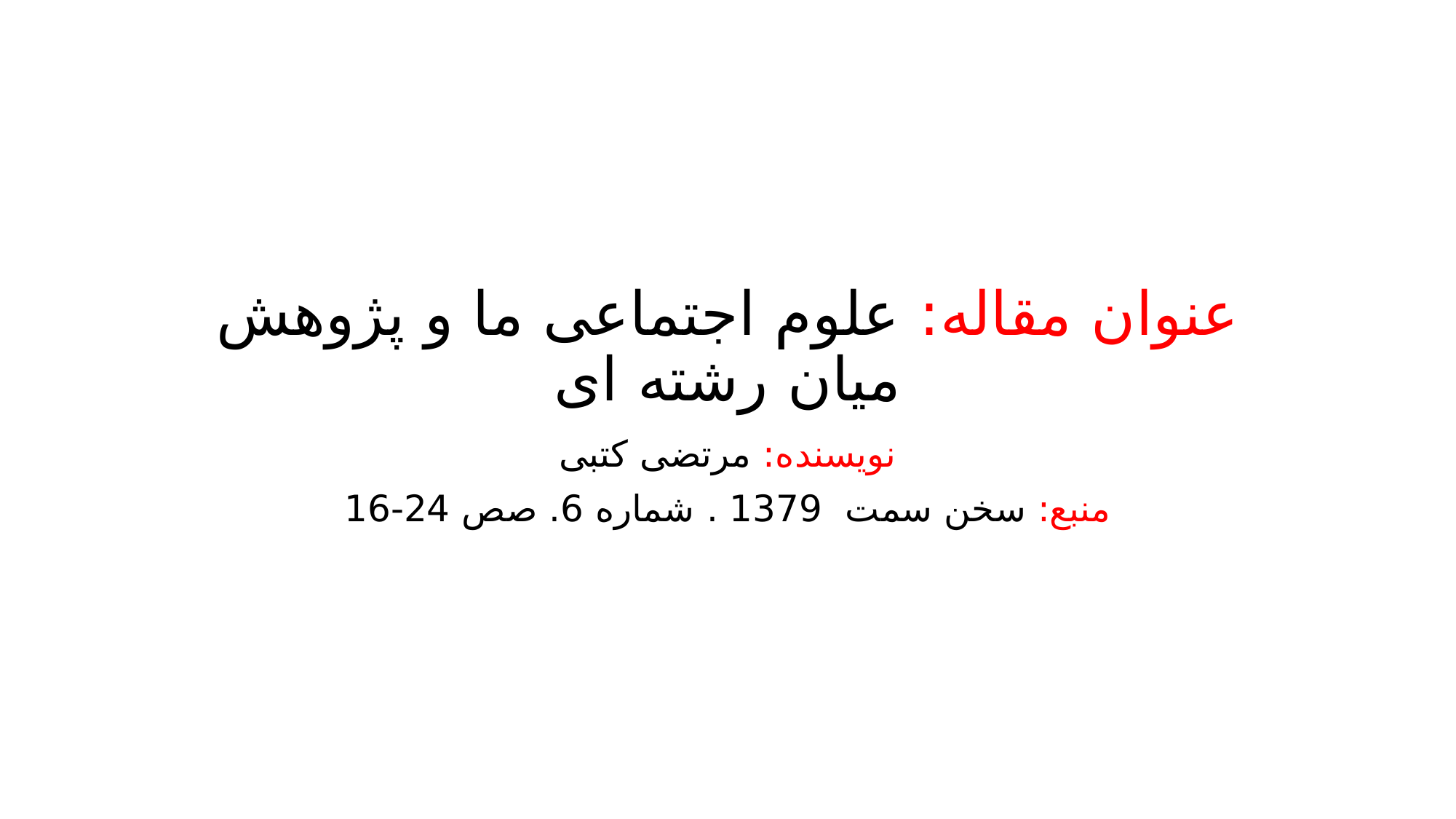

# عنوان مقاله: علوم اجتماعی ما و پژوهش میان رشته ای
نویسنده: مرتضی کتبی
منبع: سخن سمت  1379 . شماره 6. صص 24-16